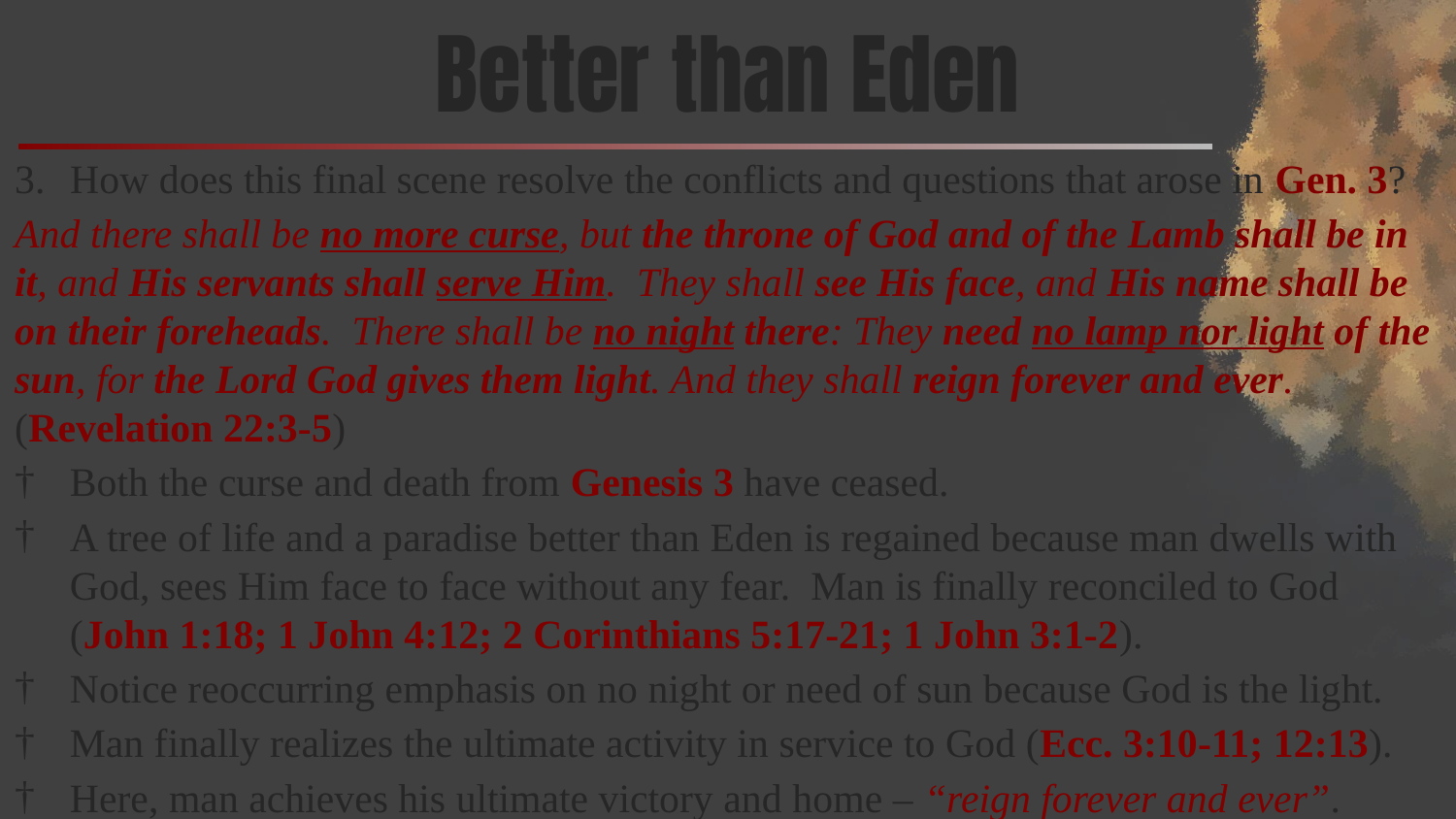

# Better than Eden
How does this final scene resolve the conflicts and questions that arose in Gen. 3?
And there shall be no more curse, but the throne of God and of the Lamb shall be in it, and His servants shall serve Him.  They shall see His face, and His name shall be on their foreheads.  There shall be no night there: They need no lamp nor light of the sun, for the Lord God gives them light. And they shall reign forever and ever. (Revelation 22:3-5)
Both the curse and death from Genesis 3 have ceased.
A tree of life and a paradise better than Eden is regained because man dwells with God, sees Him face to face without any fear.  Man is finally reconciled to God (John 1:18; 1 John 4:12; 2 Corinthians 5:17-21; 1 John 3:1-2).
Notice reoccurring emphasis on no night or need of sun because God is the light.
Man finally realizes the ultimate activity in service to God (Ecc. 3:10-11; 12:13).
Here, man achieves his ultimate victory and home – “reign forever and ever”.